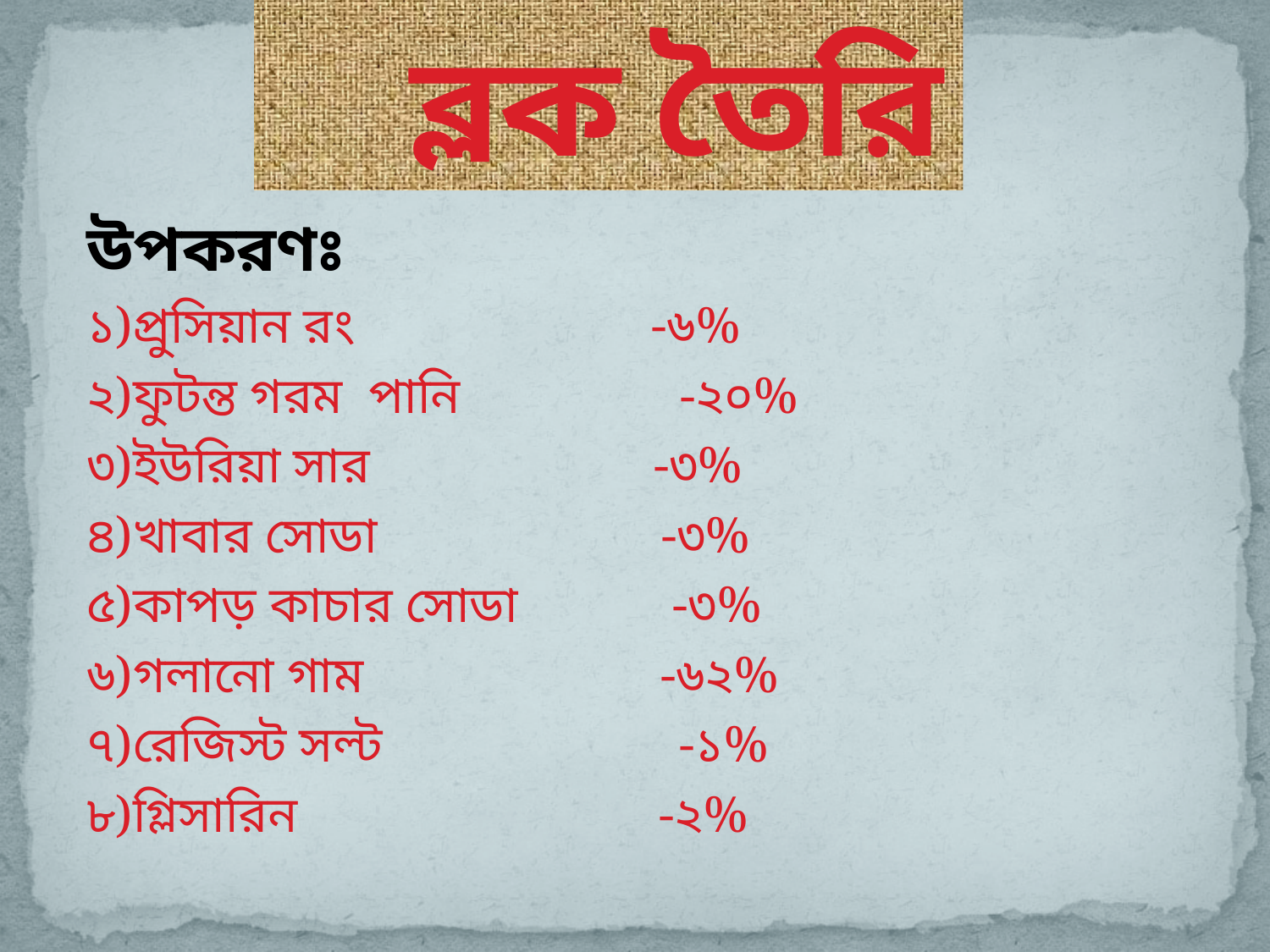

# ব্লক তৈরি
উপকরণঃ
১)প্রুসিয়ান রং                       -৬%
২)ফুটন্ত গরম  পানি                 -২০%
৩)ইউরিয়া সার                      -৩%
৪)খাবার সোডা                      -৩%
৫)কাপড় কাচার সোডা            -৩%
৬)গলানো গাম                       -৬২%
৭)রেজিস্ট সল্ট                       -১%
৮)গ্লিসারিন                            -২%